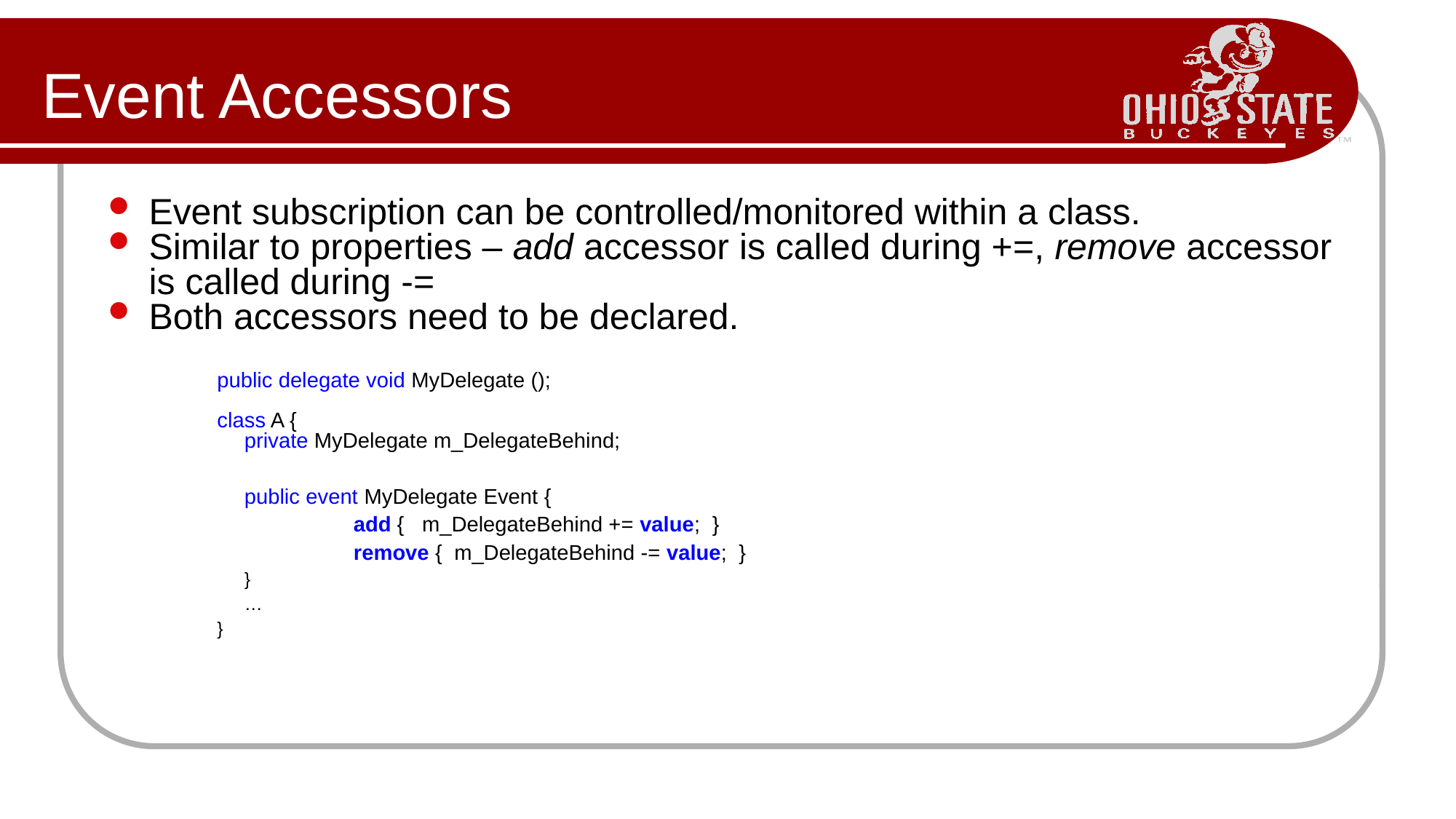

# Event Accessors
Event subscription can be controlled/monitored within a class.
Similar to properties – add accessor is called during +=, remove accessor is called during -=
Both accessors need to be declared.

public delegate void MyDelegate ();

class A {
	private MyDelegate m_DelegateBehind;

	public event MyDelegate Event {
		add {   m_DelegateBehind += value;  }
		remove {  m_DelegateBehind -= value;  }
	}
	…
}